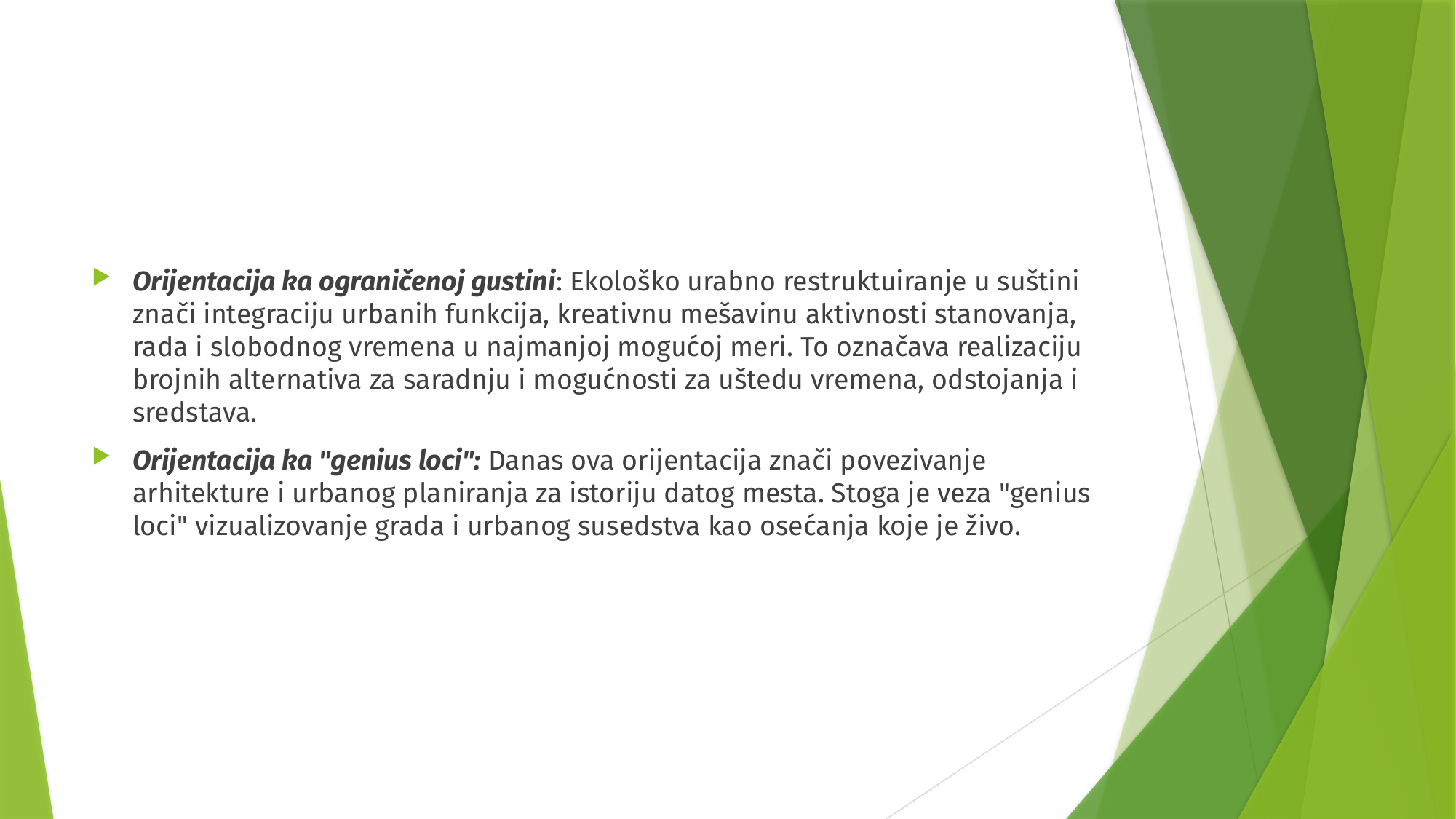

#
Orijentacija ka ograničenoj gustini: Ekološko urabno restruktuiranje u suštini znači integraciju urbanih funkcija, kreativnu mešavinu aktivnosti stanovanja, rada i slobodnog vremena u najmanjoj mogućoj meri. To označava realizaciju brojnih alternativa za saradnju i mogućnosti za uštedu vremena, odstojanja i sredstava.
Orijentacija ka "genius loci": Danas ova orijentacija znači povezivanje arhitekture i urbanog planiranja za istoriju datog mesta. Stoga je veza "genius loci" vizualizovanje grada i urbanog susedstva kao osećanja koje je živo.